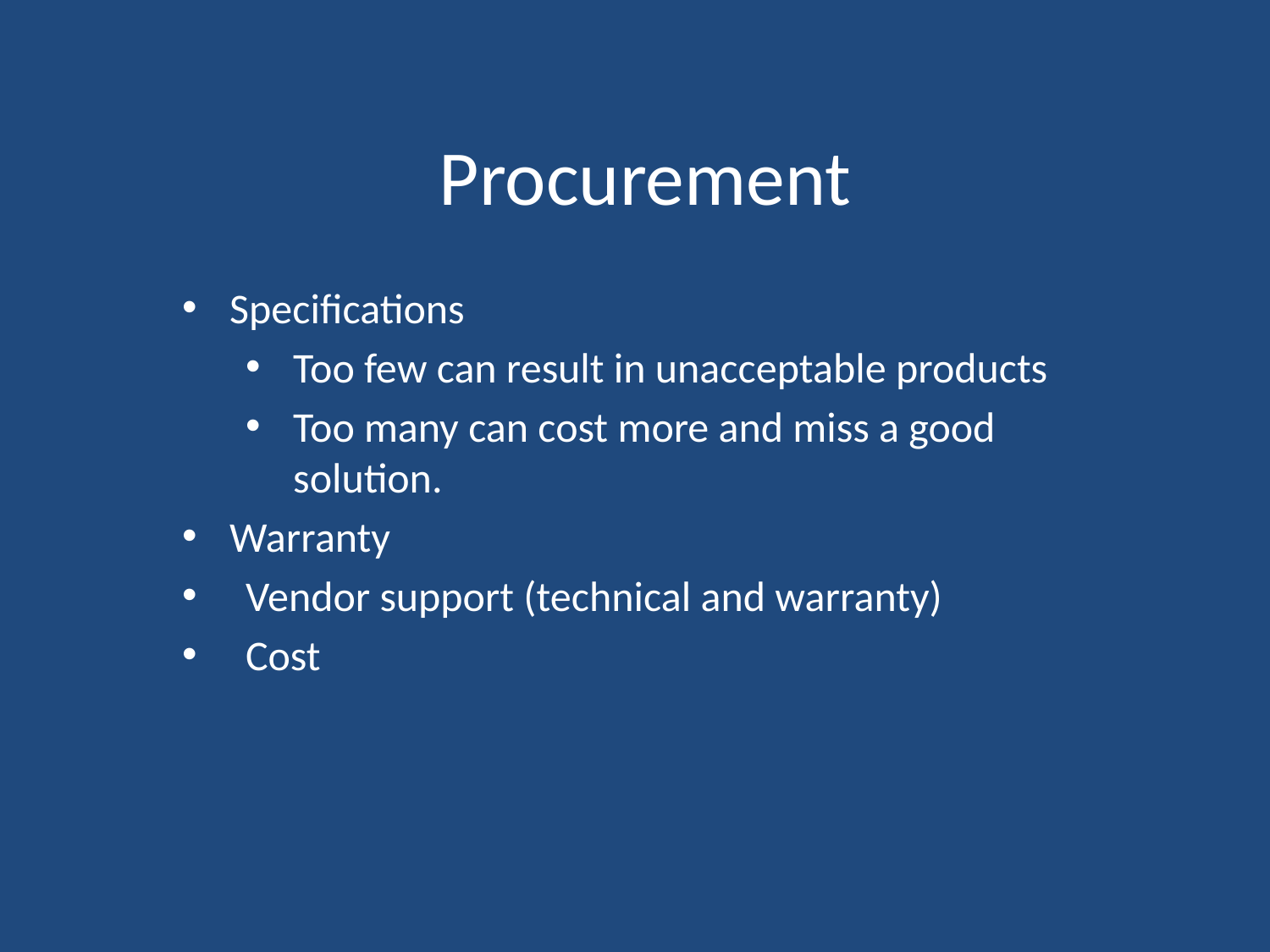

# Procurement
Specifications
Too few can result in unacceptable products
Too many can cost more and miss a good solution.
Warranty
Vendor support (technical and warranty)
Cost